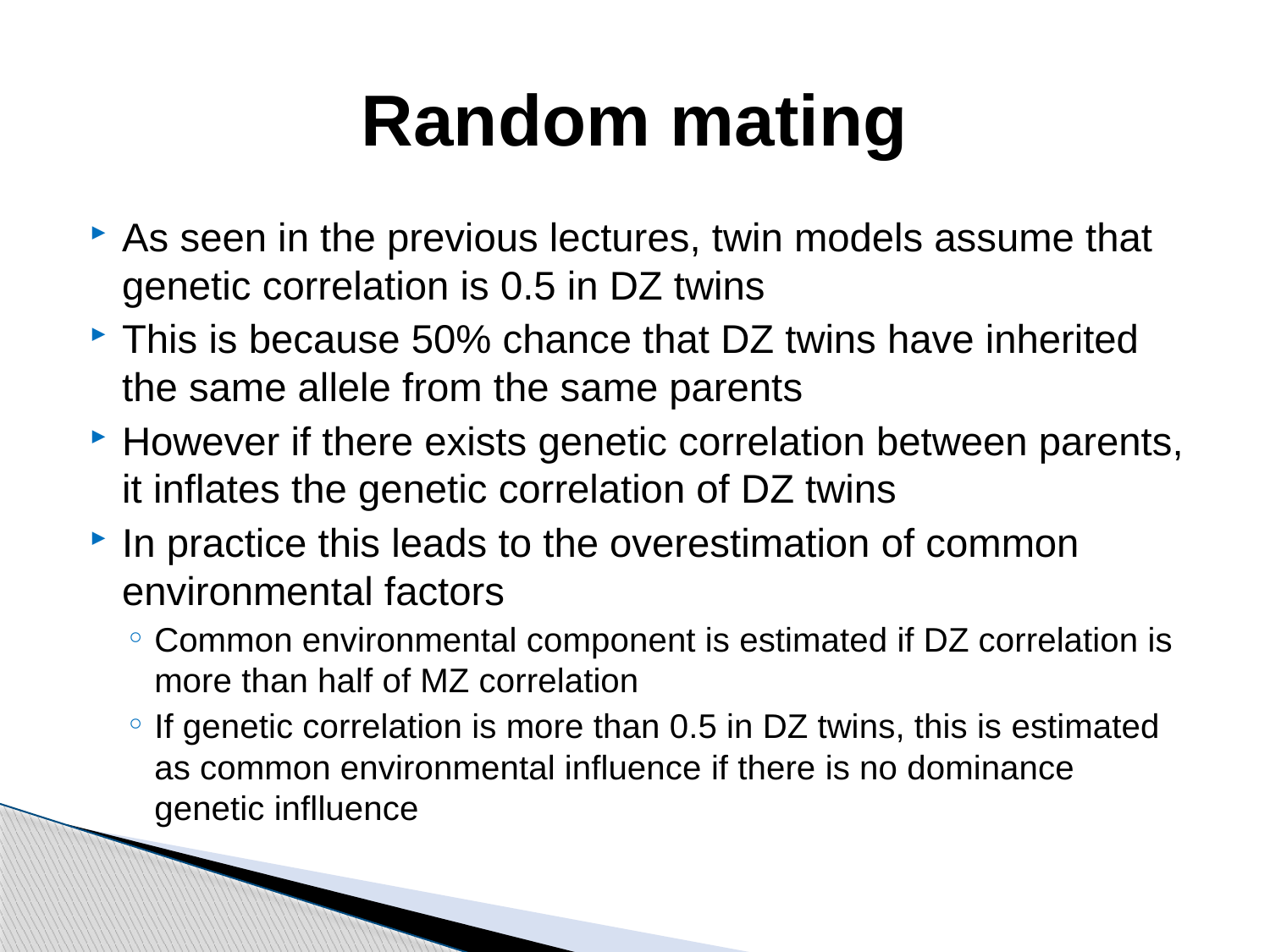

# Random mating
As seen in the previous lectures, twin models assume that genetic correlation is 0.5 in DZ twins
This is because 50% chance that DZ twins have inherited the same allele from the same parents
However if there exists genetic correlation between parents, it inflates the genetic correlation of DZ twins
In practice this leads to the overestimation of common environmental factors
Common environmental component is estimated if DZ correlation is more than half of MZ correlation
If genetic correlation is more than 0.5 in DZ twins, this is estimated as common environmental influence if there is no dominance genetic inflluence